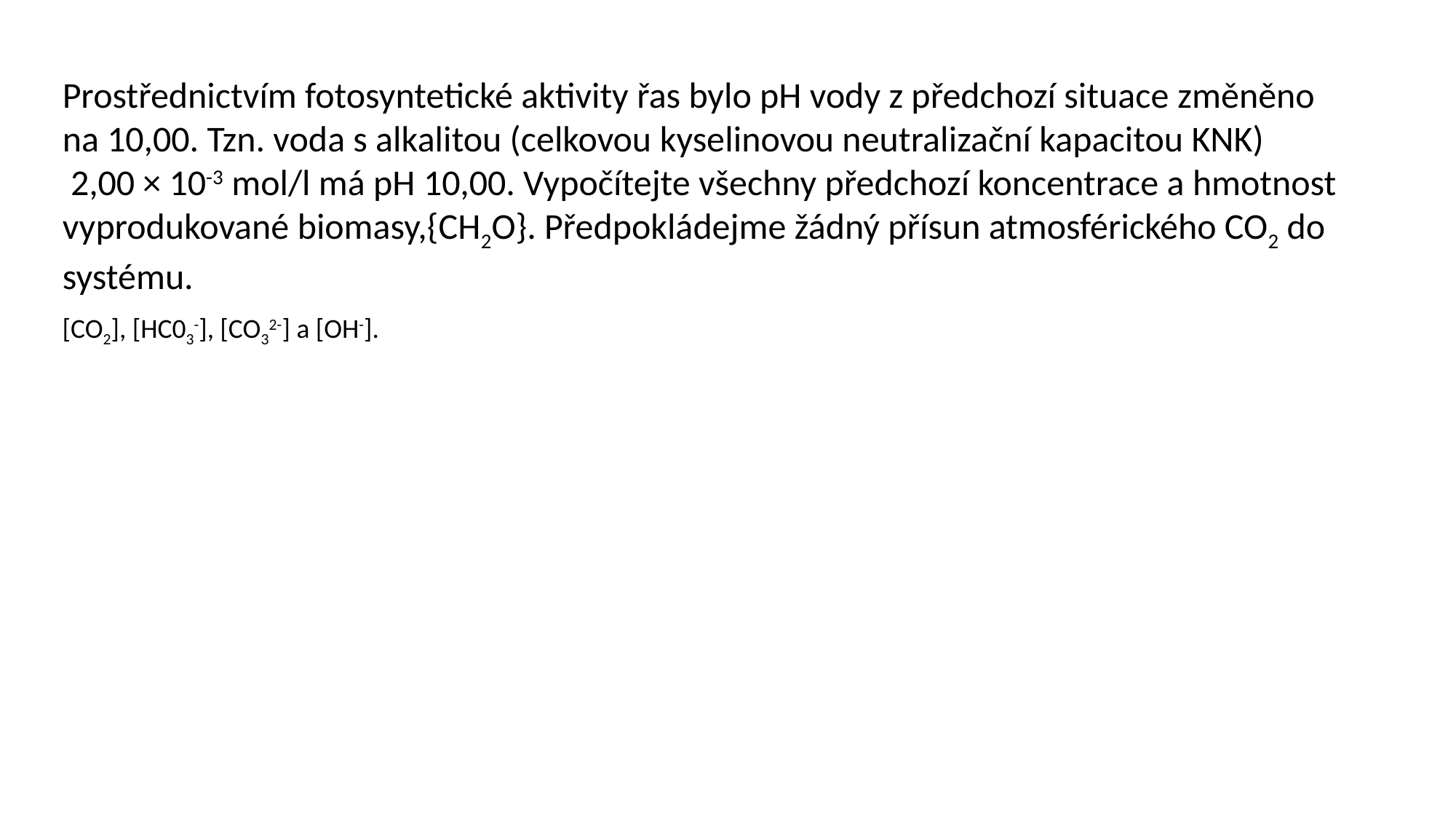

Prostřednictvím fotosyntetické aktivity řas bylo pH vody z předchozí situace změněno na 10,00. Tzn. voda s alkalitou (celkovou kyselinovou neutralizační kapacitou KNK)
 2,00 × 10-3 mol/l má pH 10,00. Vypočítejte všechny předchozí koncentrace a hmotnost vyprodukované biomasy,{CH2O}. Předpokládejme žádný přísun atmosférického CO2 do systému.
[CO2], [HC03-], [CO32-] a [OH-].